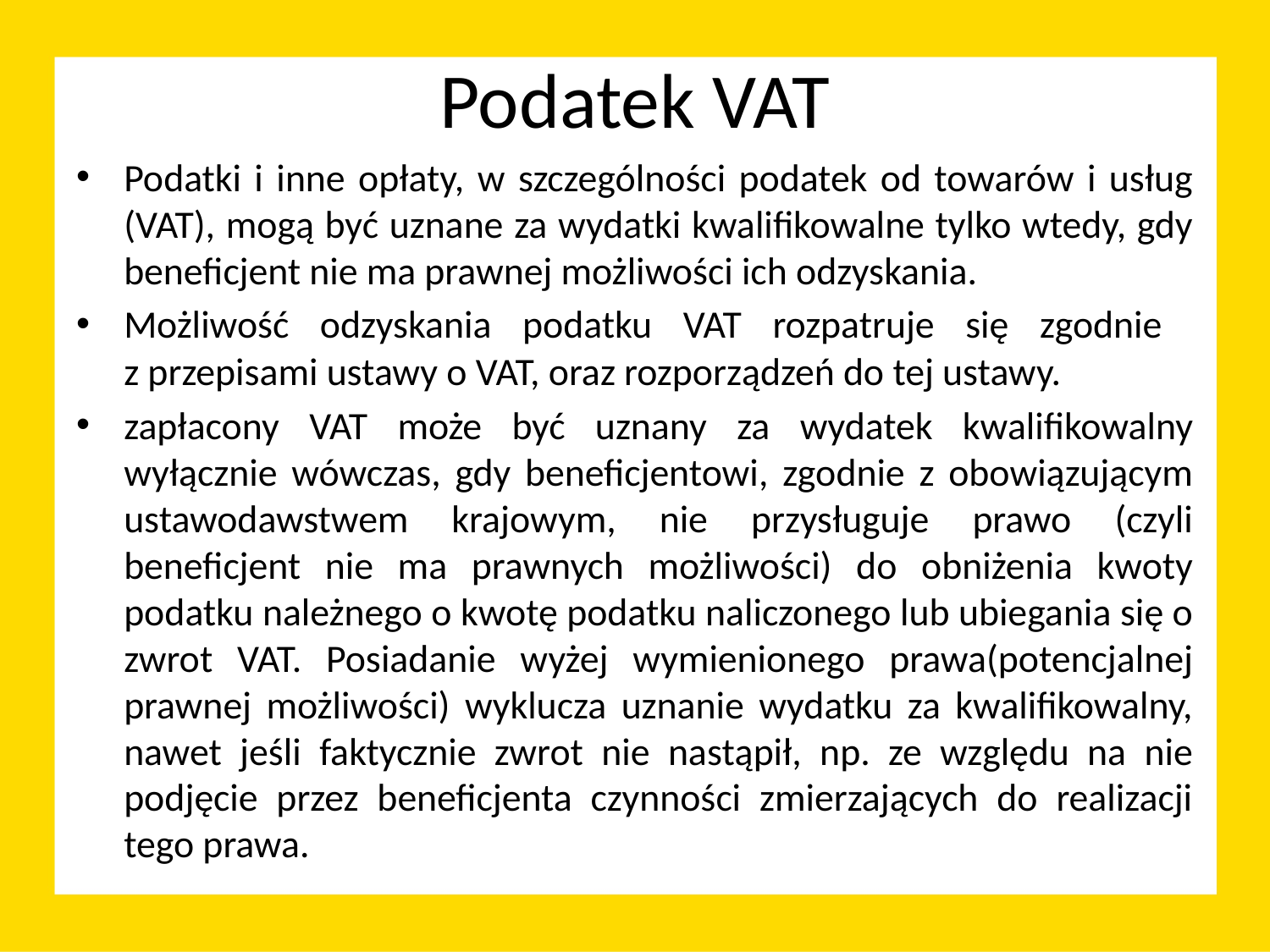

# Podatek VAT
Podatki i inne opłaty, w szczególności podatek od towarów i usług (VAT), mogą być uznane za wydatki kwalifikowalne tylko wtedy, gdy beneficjent nie ma prawnej możliwości ich odzyskania.
Możliwość odzyskania podatku VAT rozpatruje się zgodnie
z przepisami ustawy o VAT, oraz rozporządzeń do tej ustawy.
zapłacony VAT może być uznany za wydatek kwalifikowalny wyłącznie wówczas, gdy beneficjentowi, zgodnie z obowiązującym ustawodawstwem krajowym, nie przysługuje prawo (czyli beneficjent nie ma prawnych możliwości) do obniżenia kwoty podatku należnego o kwotę podatku naliczonego lub ubiegania się o zwrot VAT. Posiadanie wyżej wymienionego prawa(potencjalnej prawnej możliwości) wyklucza uznanie wydatku za kwalifikowalny, nawet jeśli faktycznie zwrot nie nastąpił, np. ze względu na nie podjęcie przez beneficjenta czynności zmierzających do realizacji tego prawa.